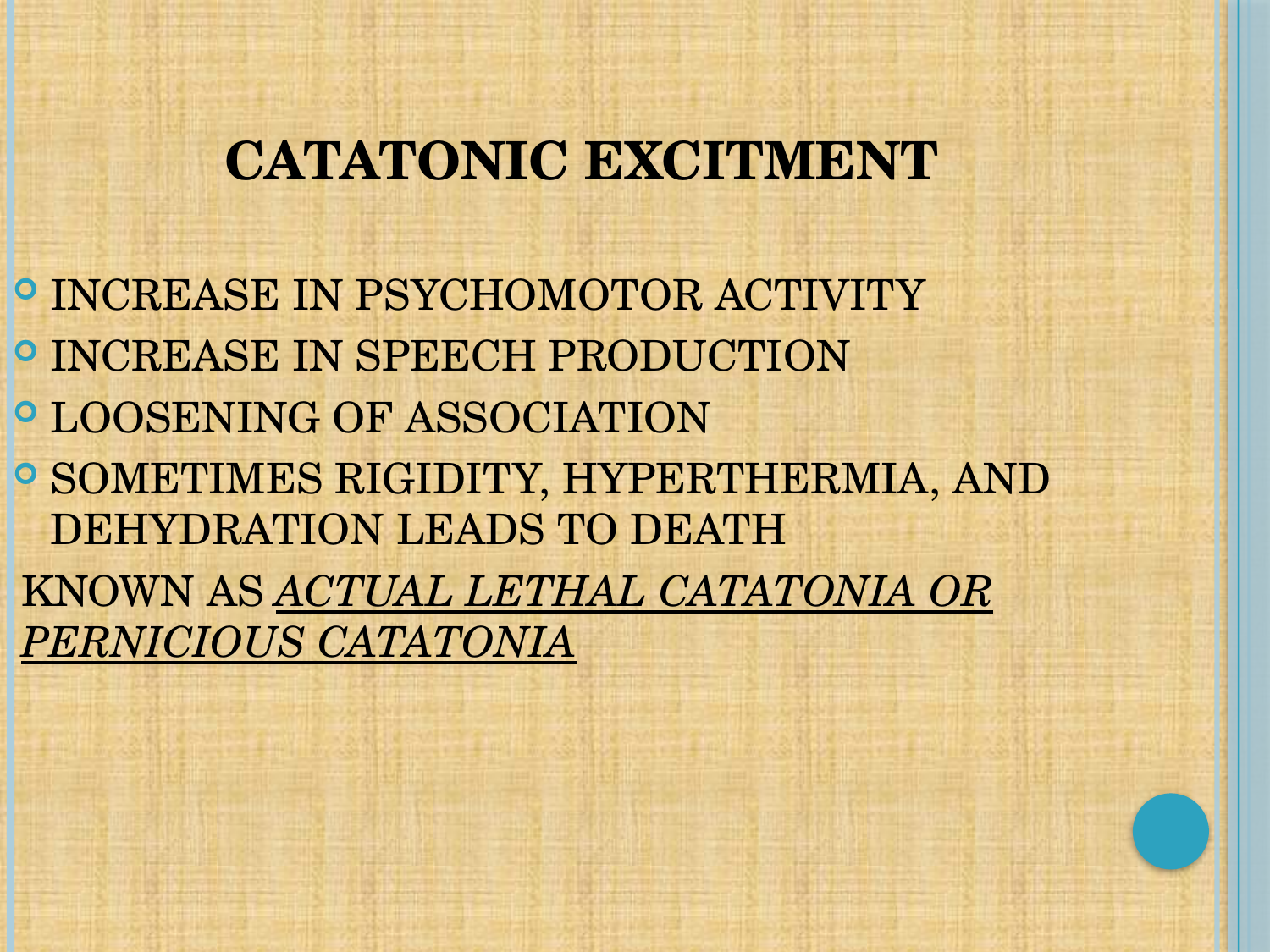

# CATATONIC EXCITMENT
INCREASE IN PSYCHOMOTOR ACTIVITY
INCREASE IN SPEECH PRODUCTION
LOOSENING OF ASSOCIATION
SOMETIMES RIGIDITY, HYPERTHERMIA, AND DEHYDRATION LEADS TO DEATH
KNOWN AS ACTUAL LETHAL CATATONIA OR PERNICIOUS CATATONIA